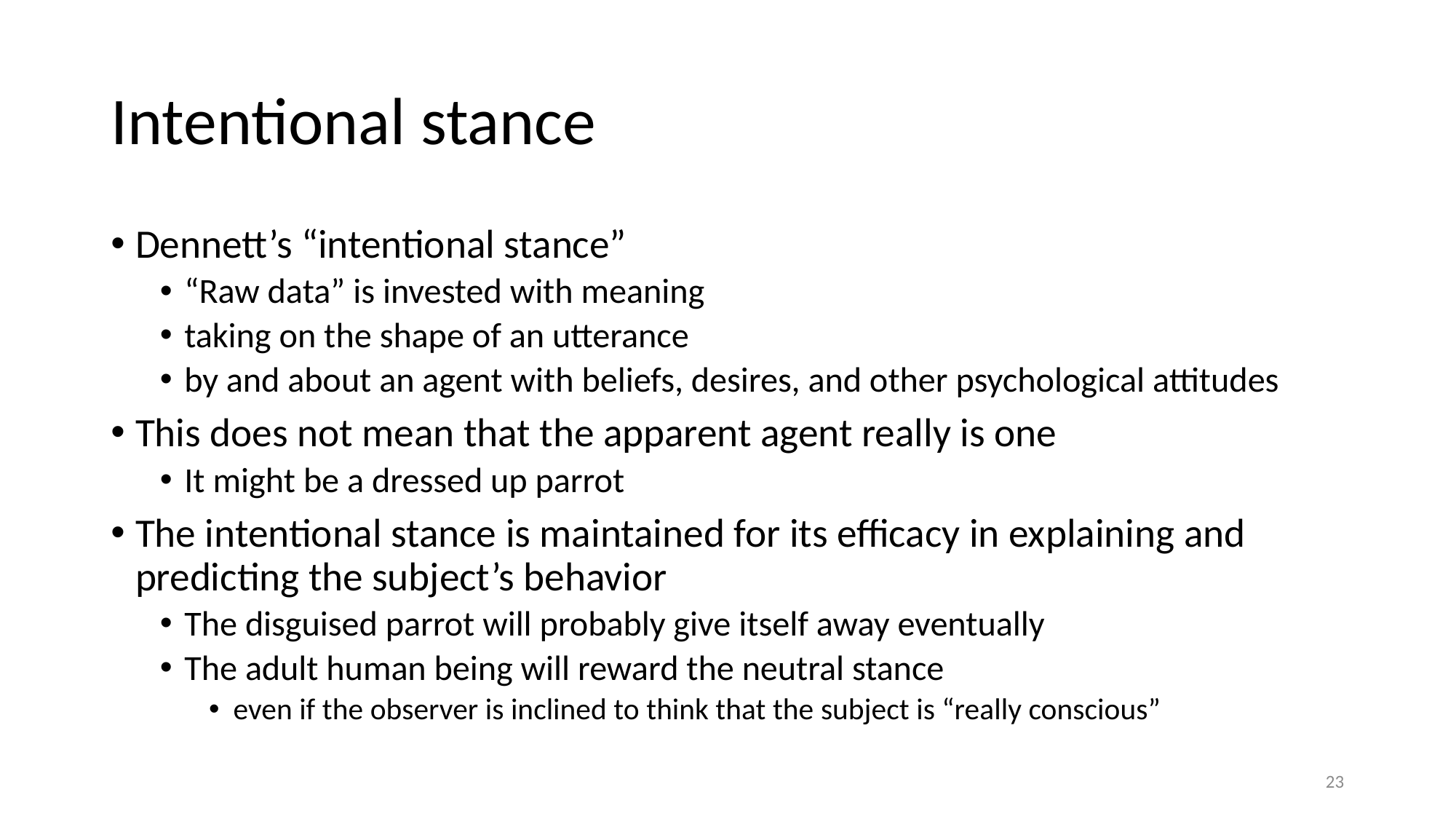

# Intentional stance
Dennett’s “intentional stance”
“Raw data” is invested with meaning
taking on the shape of an utterance
by and about an agent with beliefs, desires, and other psychological attitudes
This does not mean that the apparent agent really is one
It might be a dressed up parrot
The intentional stance is maintained for its efficacy in explaining and predicting the subject’s behavior
The disguised parrot will probably give itself away eventually
The adult human being will reward the neutral stance
even if the observer is inclined to think that the subject is “really conscious”
23